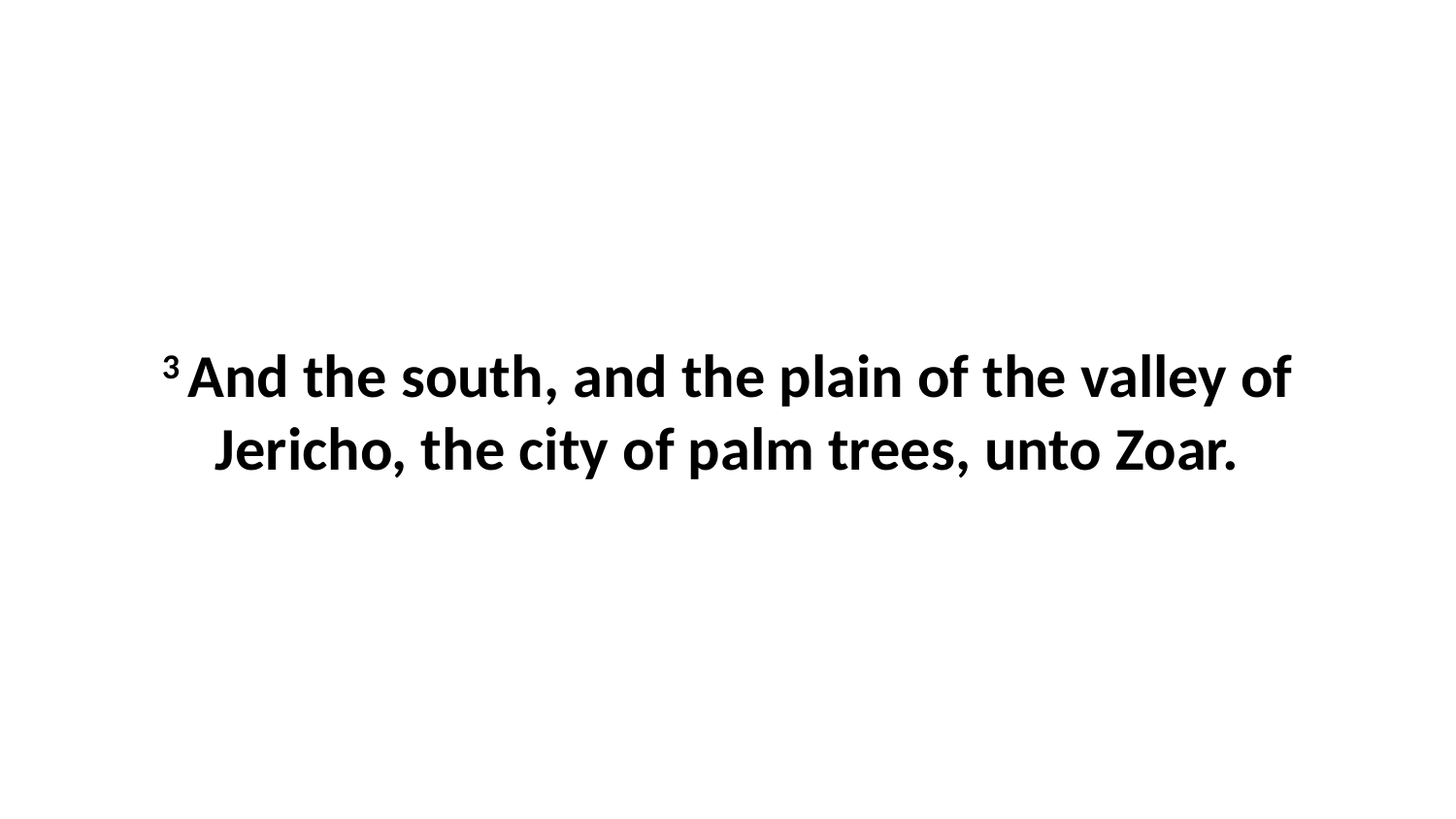

3 And the south, and the plain of the valley of Jericho, the city of palm trees, unto Zoar.